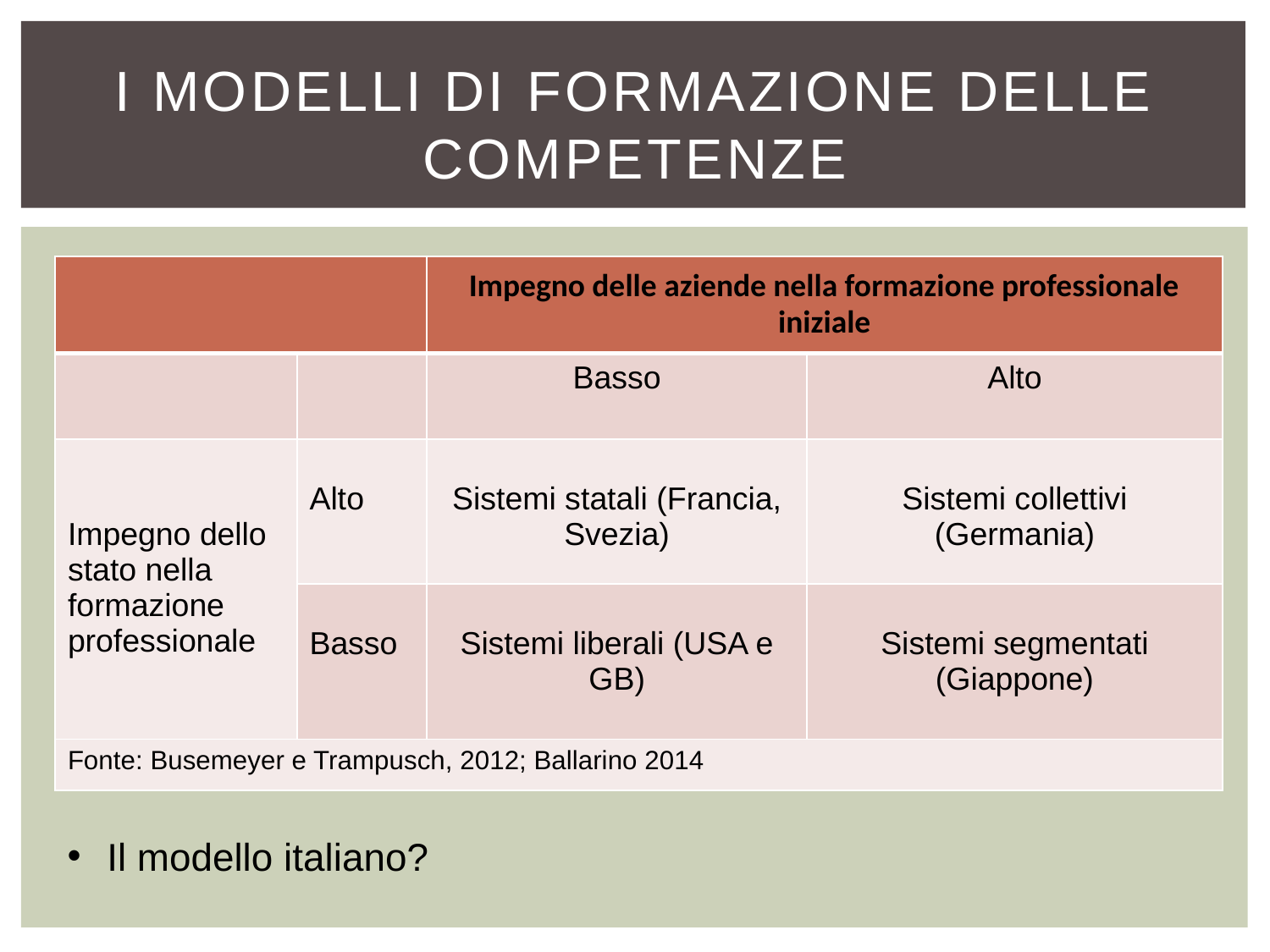

# I modelli di formazione delle competenze
|  |  | Impegno delle aziende nella formazione professionale iniziale |  |
| --- | --- | --- | --- |
|  |  | Basso | Alto |
| Impegno dello stato nella formazione professionale | Alto | Sistemi statali (Francia, Svezia) | Sistemi collettivi (Germania) |
|  | Basso | Sistemi liberali (USA e GB) | Sistemi segmentati (Giappone) |
| Fonte: Busemeyer e Trampusch, 2012; Ballarino 2014 |  |  |  |
Il modello italiano?